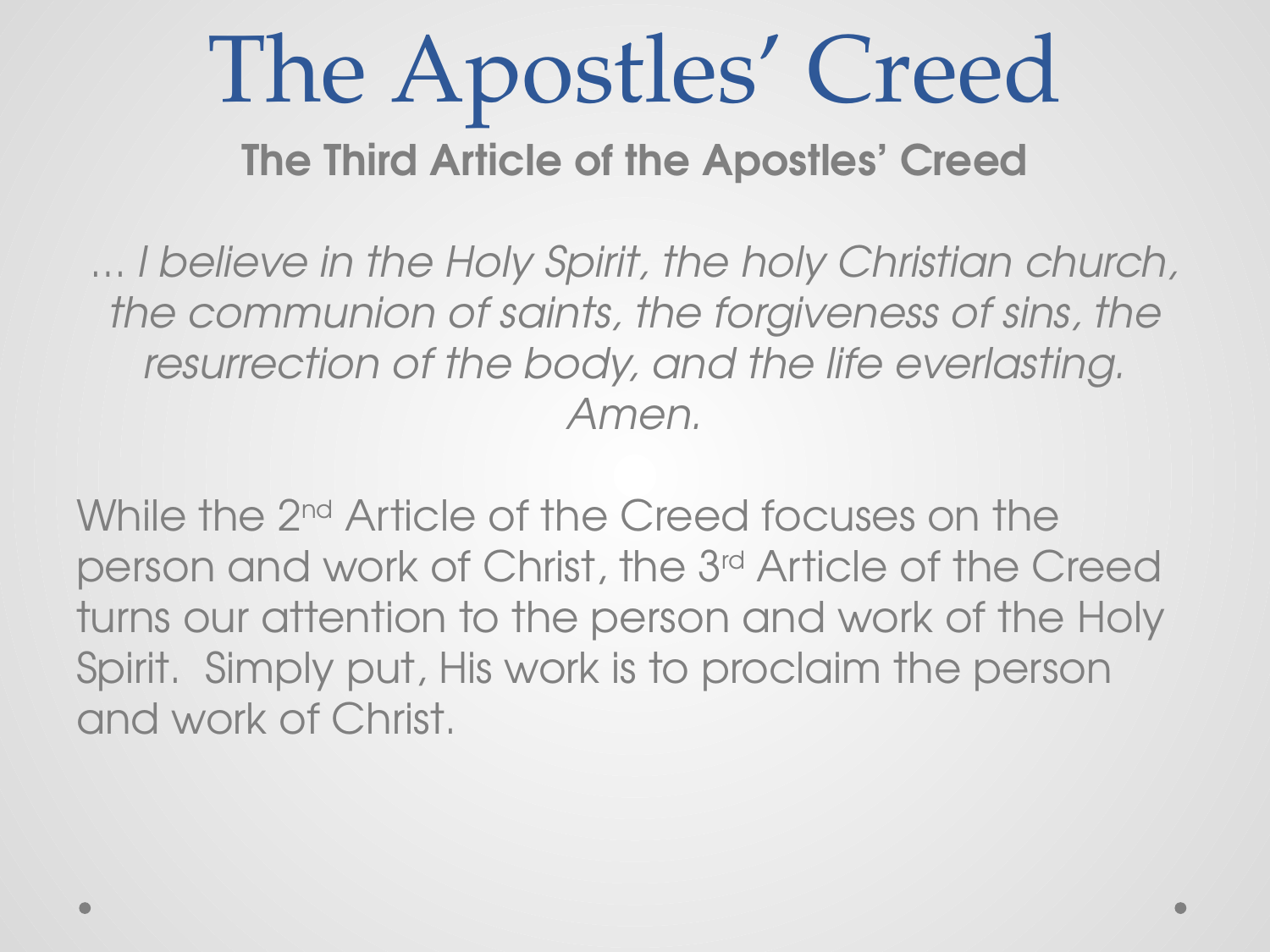

# The Apostles’ Creed
The Third Article of the Apostles’ Creed

… I believe in the Holy Spirit, the holy Christian church, the communion of saints, the forgiveness of sins, the resurrection of the body, and the life everlasting. Amen.

While the 2nd Article of the Creed focuses on the person and work of Christ, the 3rd Article of the Creed turns our attention to the person and work of the Holy Spirit.  Simply put, His work is to proclaim the person and work of Christ.